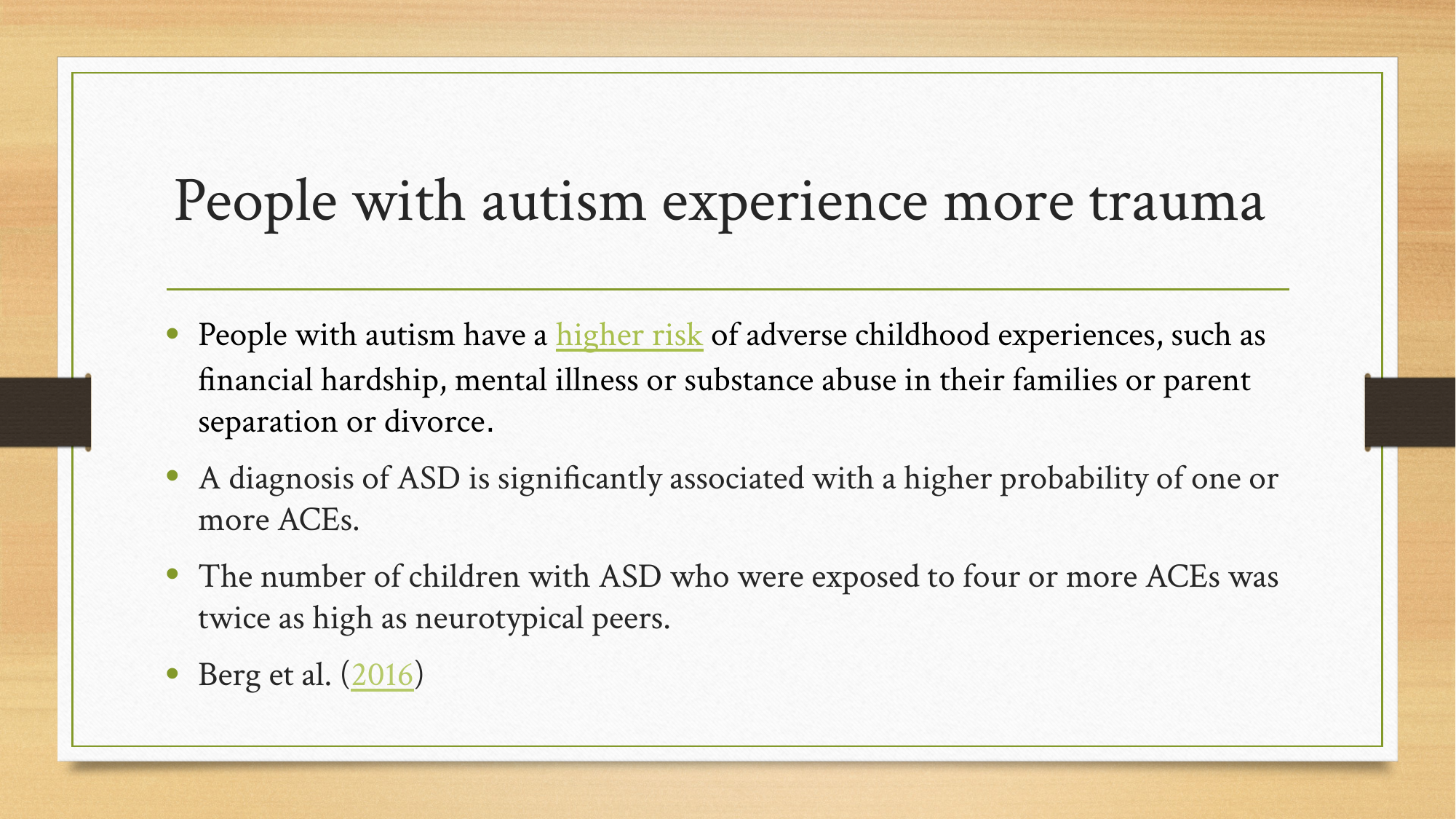

# People with autism experience more trauma
People with autism have a higher risk of adverse childhood experiences, such as financial hardship, mental illness or substance abuse in their families or parent separation or divorce.
A diagnosis of ASD is significantly associated with a higher probability of one or more ACEs.
The number of children with ASD who were exposed to four or more ACEs was twice as high as neurotypical peers.
Berg et al. (2016)